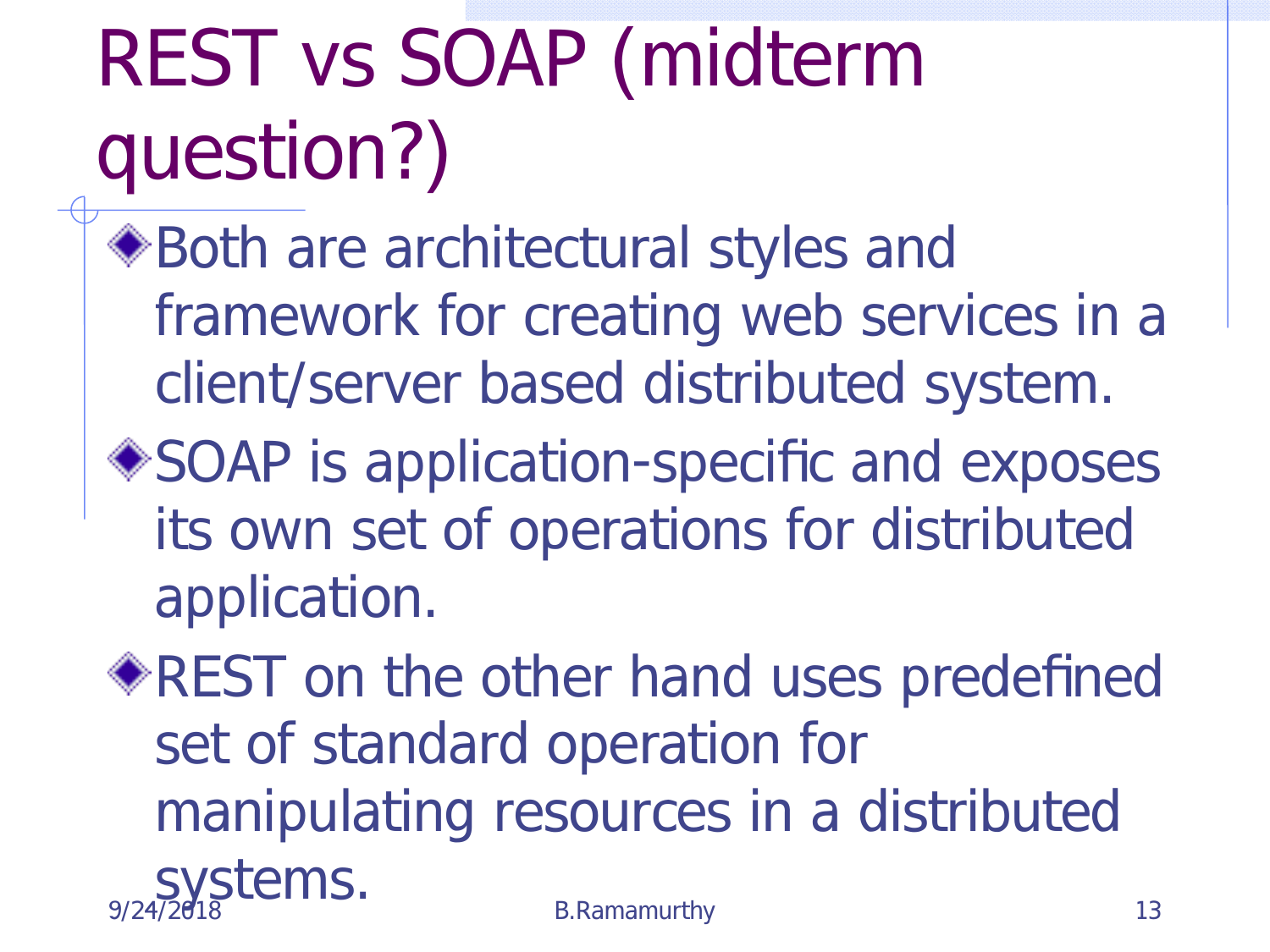

# REST vs SOAP (midterm question?)
Both are architectural styles and framework for creating web services in a client/server based distributed system.
SOAP is application-specific and exposes its own set of operations for distributed application.
REST on the other hand uses predefined set of standard operation for manipulating resources in a distributed systems.
9/24/2018
B.Ramamurthy
13